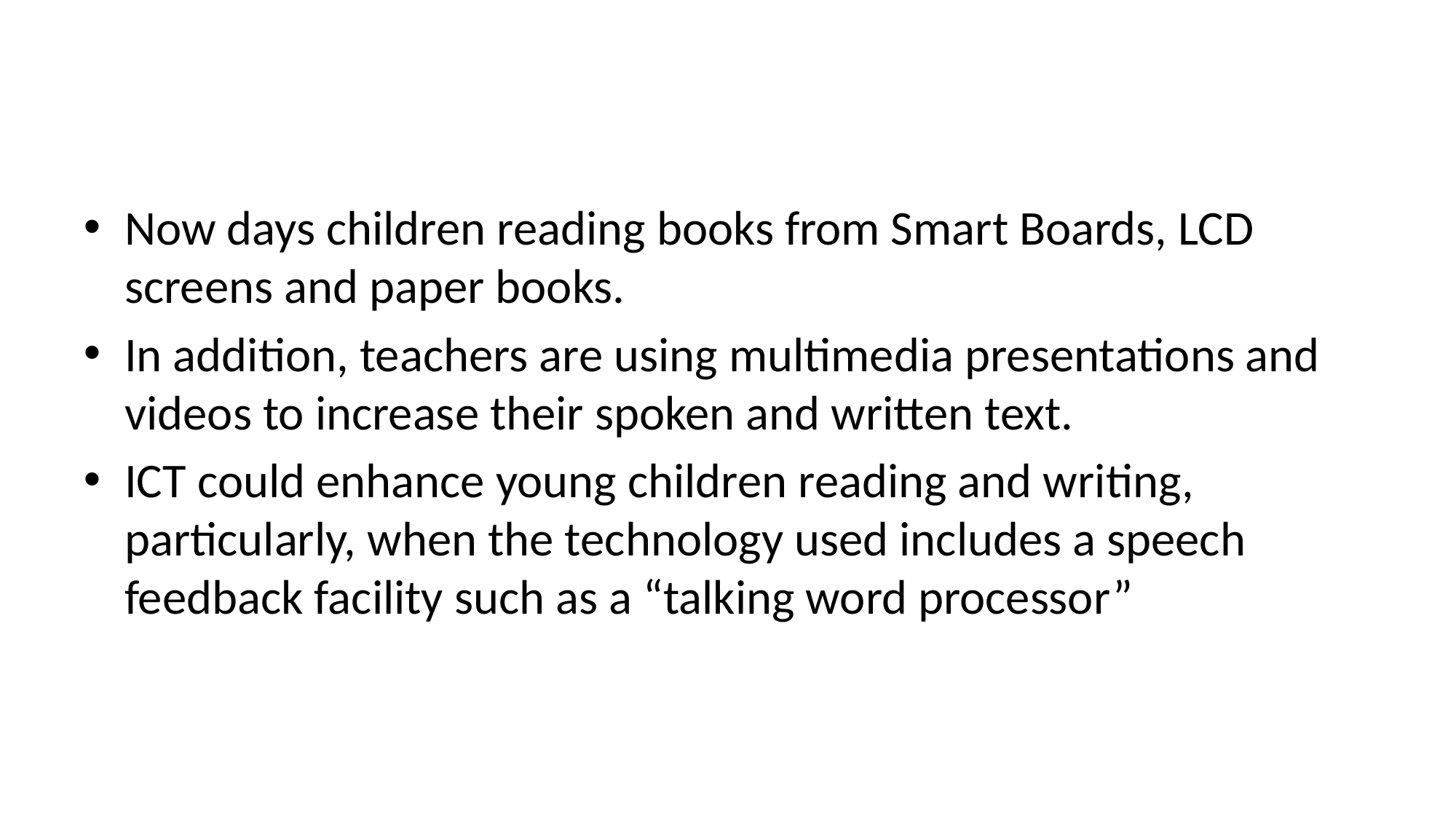

#
Now days children reading books from Smart Boards, LCD screens and paper books.
In addition, teachers are using multimedia presentations and videos to increase their spoken and written text.
ICT could enhance young children reading and writing, particularly, when the technology used includes a speech feedback facility such as a “talking word processor”